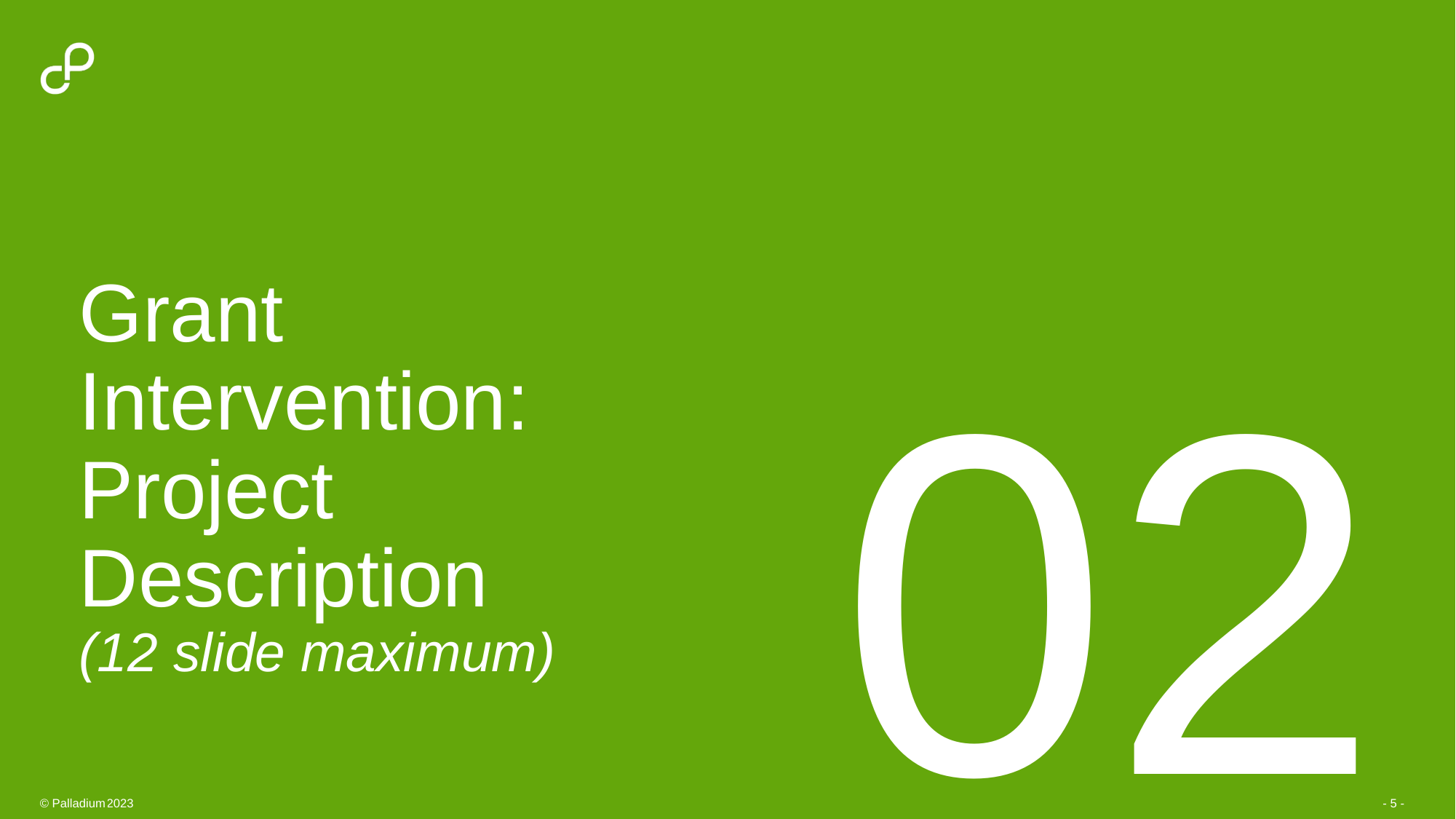

# Grant Intervention: Project Description (12 slide maximum)
02
- 5 -